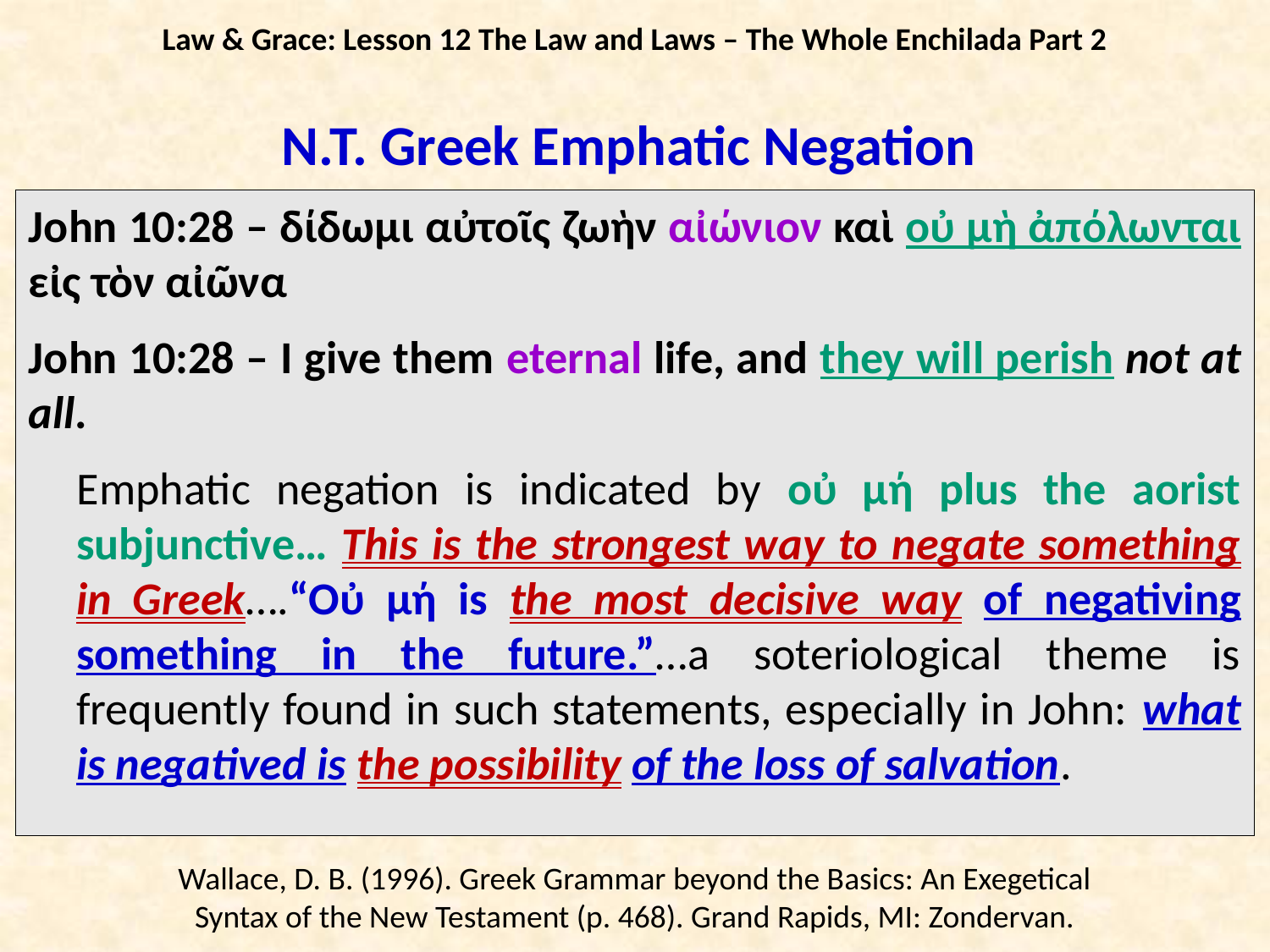

Law & Grace: Lesson 12 The Law and Laws – The Whole Enchilada Part 2
# N.T. Greek Emphatic Negation
John 10:28 – δίδωμι αὐτοῖς ζωὴν αἰώνιον καὶ οὐ μὴ ἀπόλωνται εἰς τὸν αἰῶνα
John 10:28 – I give them eternal life, and they will perish not at all.
Emphatic negation is indicated by οὐ μή plus the aorist subjunctive… This is the strongest way to negate something in Greek….“Oὐ μή is the most decisive way of negativing something in the future.”…a soteriological theme is frequently found in such statements, especially in John: what is negatived is the possibility of the loss of salvation.
Wallace, D. B. (1996). Greek Grammar beyond the Basics: An Exegetical Syntax of the New Testament (p. 468). Grand Rapids, MI: Zondervan.